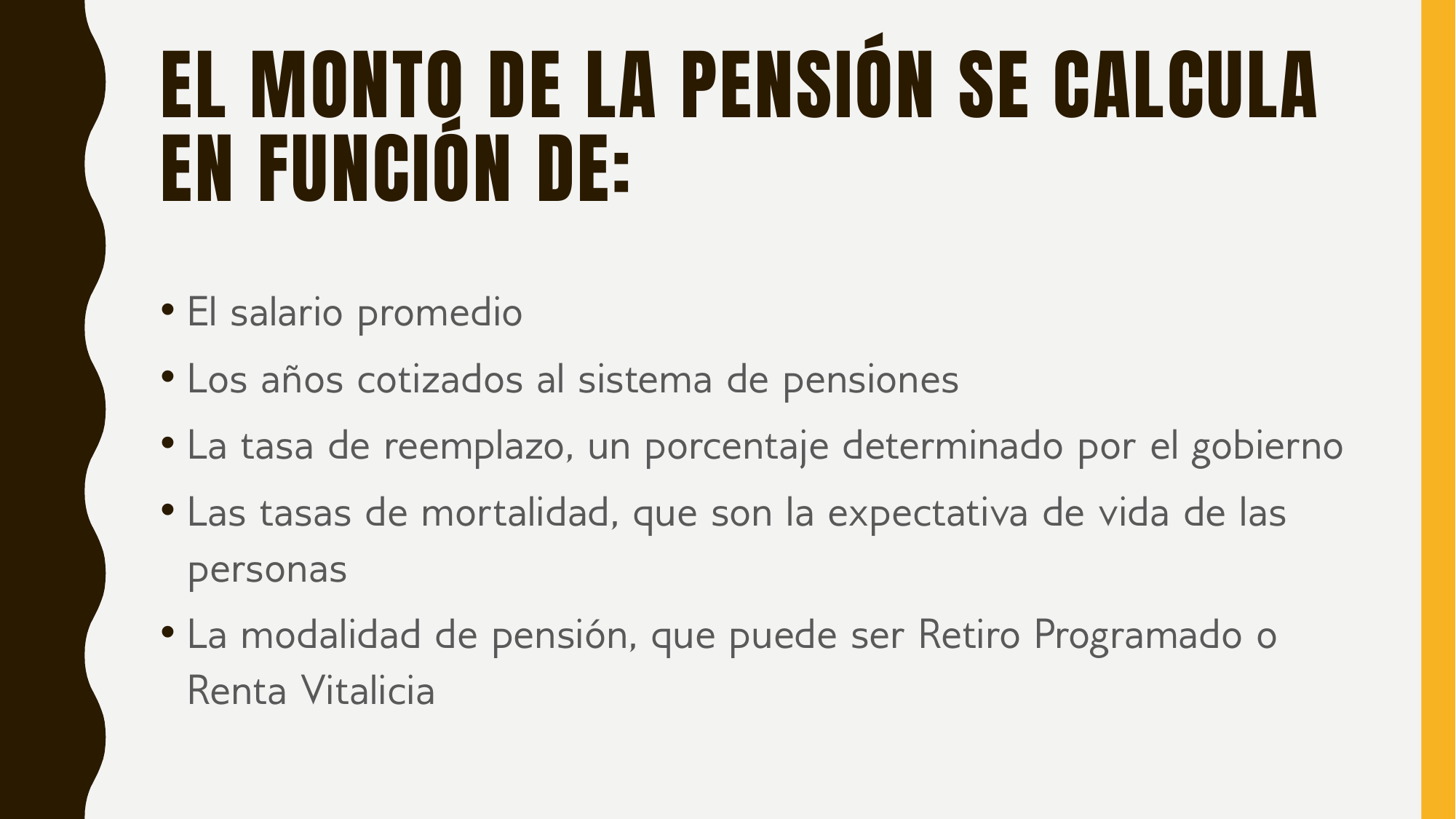

# El monto de la pensión se calcula en función de:
El salario promedio
Los años cotizados al sistema de pensiones
La tasa de reemplazo, un porcentaje determinado por el gobierno
Las tasas de mortalidad, que son la expectativa de vida de las personas
La modalidad de pensión, que puede ser Retiro Programado o Renta Vitalicia